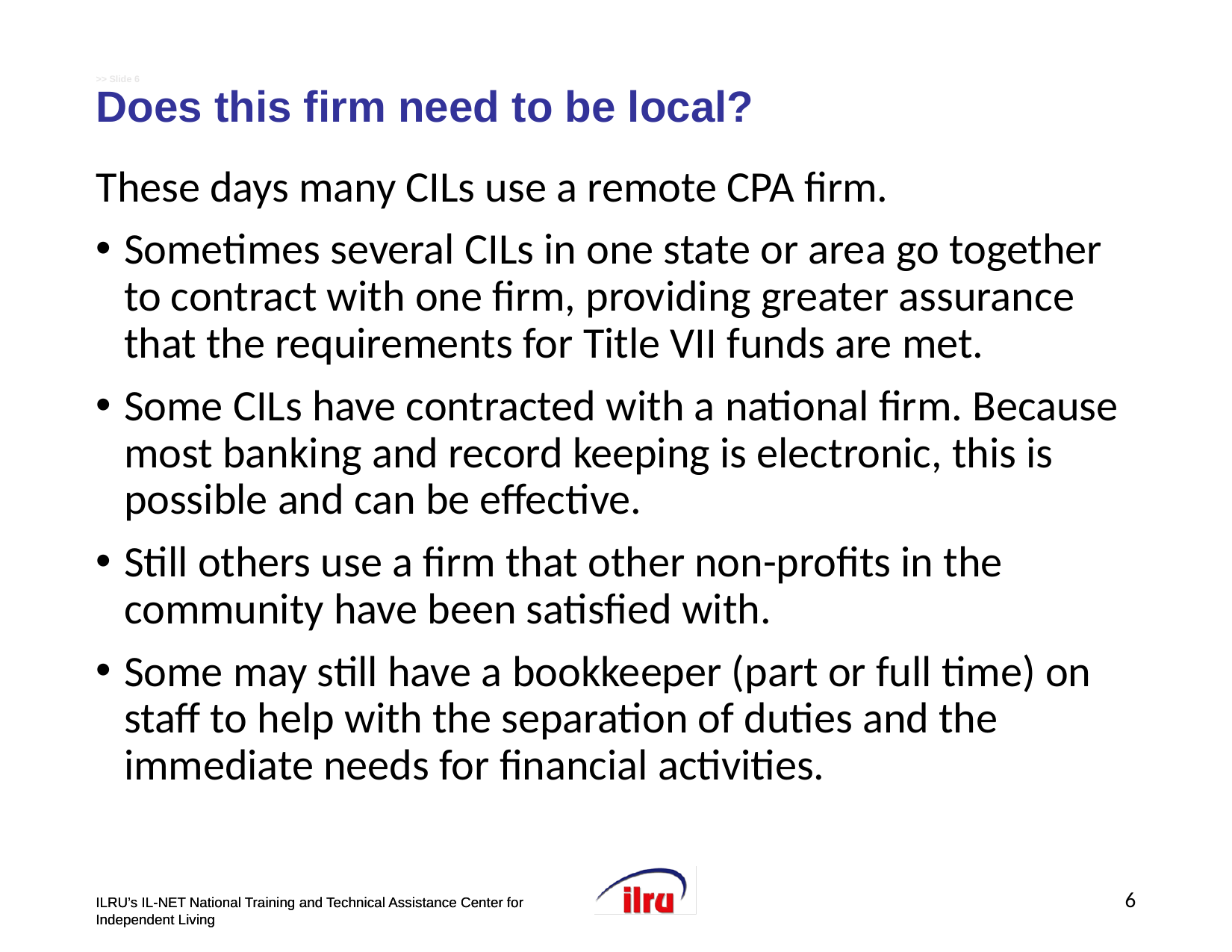

# >> Slide 6 Does this firm need to be local?
These days many CILs use a remote CPA firm.
Sometimes several CILs in one state or area go together to contract with one firm, providing greater assurance that the requirements for Title VII funds are met.
Some CILs have contracted with a national firm. Because most banking and record keeping is electronic, this is possible and can be effective.
Still others use a firm that other non-profits in the community have been satisfied with.
Some may still have a bookkeeper (part or full time) on staff to help with the separation of duties and the immediate needs for financial activities.
6